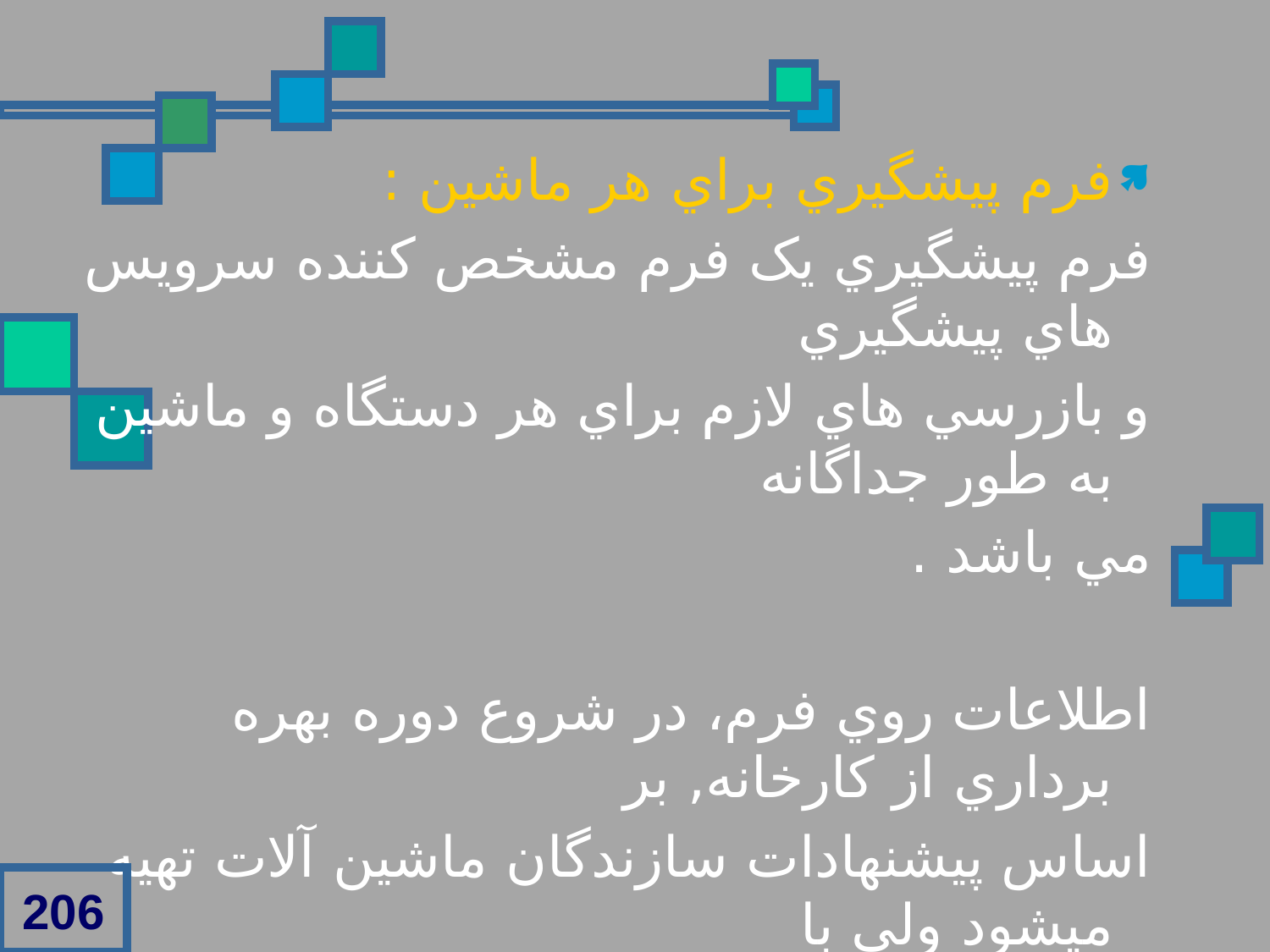

فرم پيشگيري براي هر ماشين :
فرم پيشگيري يک فرم مشخص کننده سرويس هاي پيشگيري
و بازرسي هاي لازم براي هر دستگاه و ماشين به طور جداگانه
مي باشد .

اطلاعات روي فرم، در شروع دوره بهره برداري از کارخانه, بر
اساس پيشنهادات سازندگان ماشين آلات تهيه ميشود ولي با
پيشرفت زمان و دريافت اطلاعات بازتابي مرتباً تکميل و تصحيح
مي شود .
206